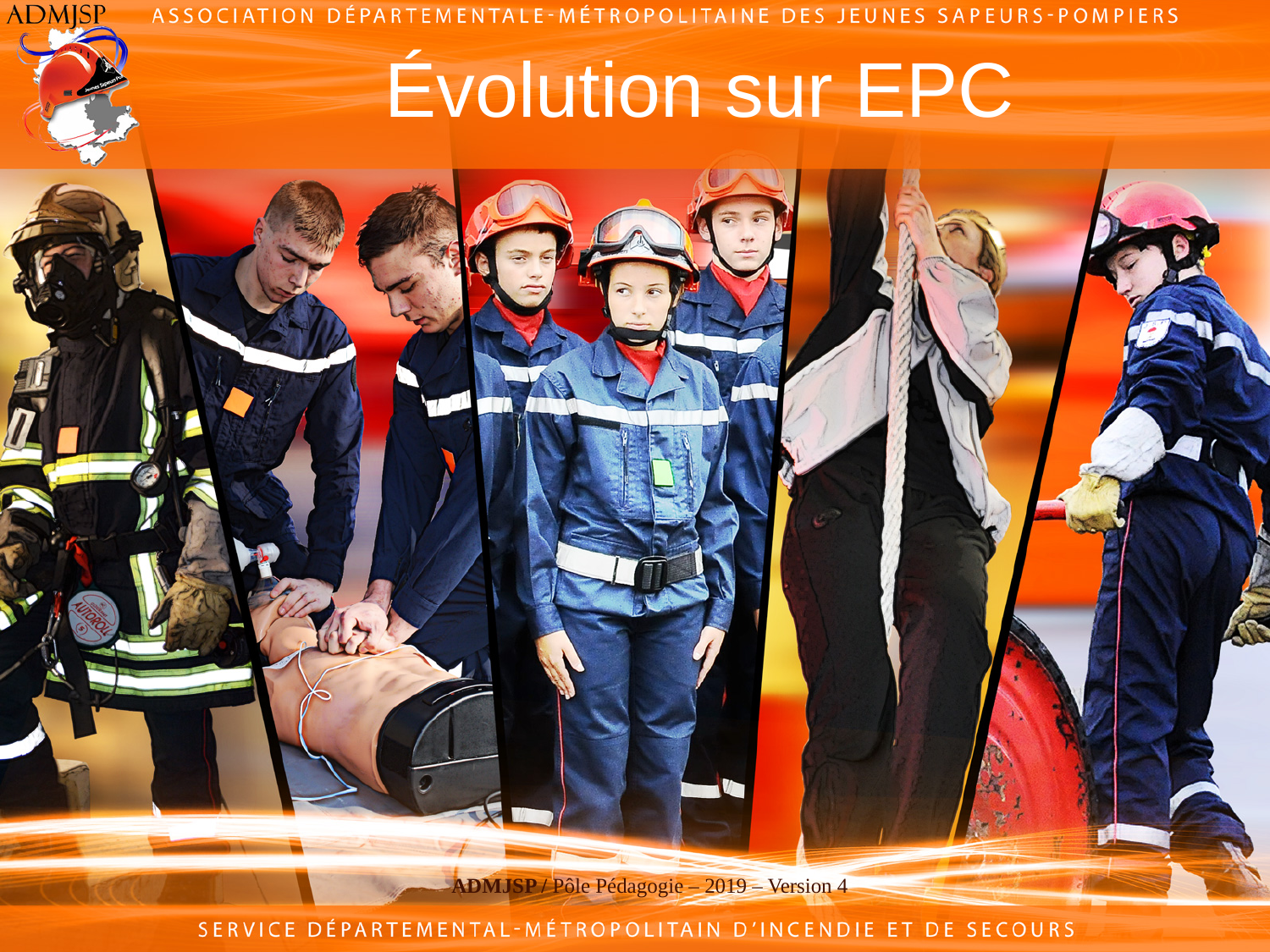

# Évolution sur EPC
ADMJSP / Pôle Pédagogie – 2019 – Version 4